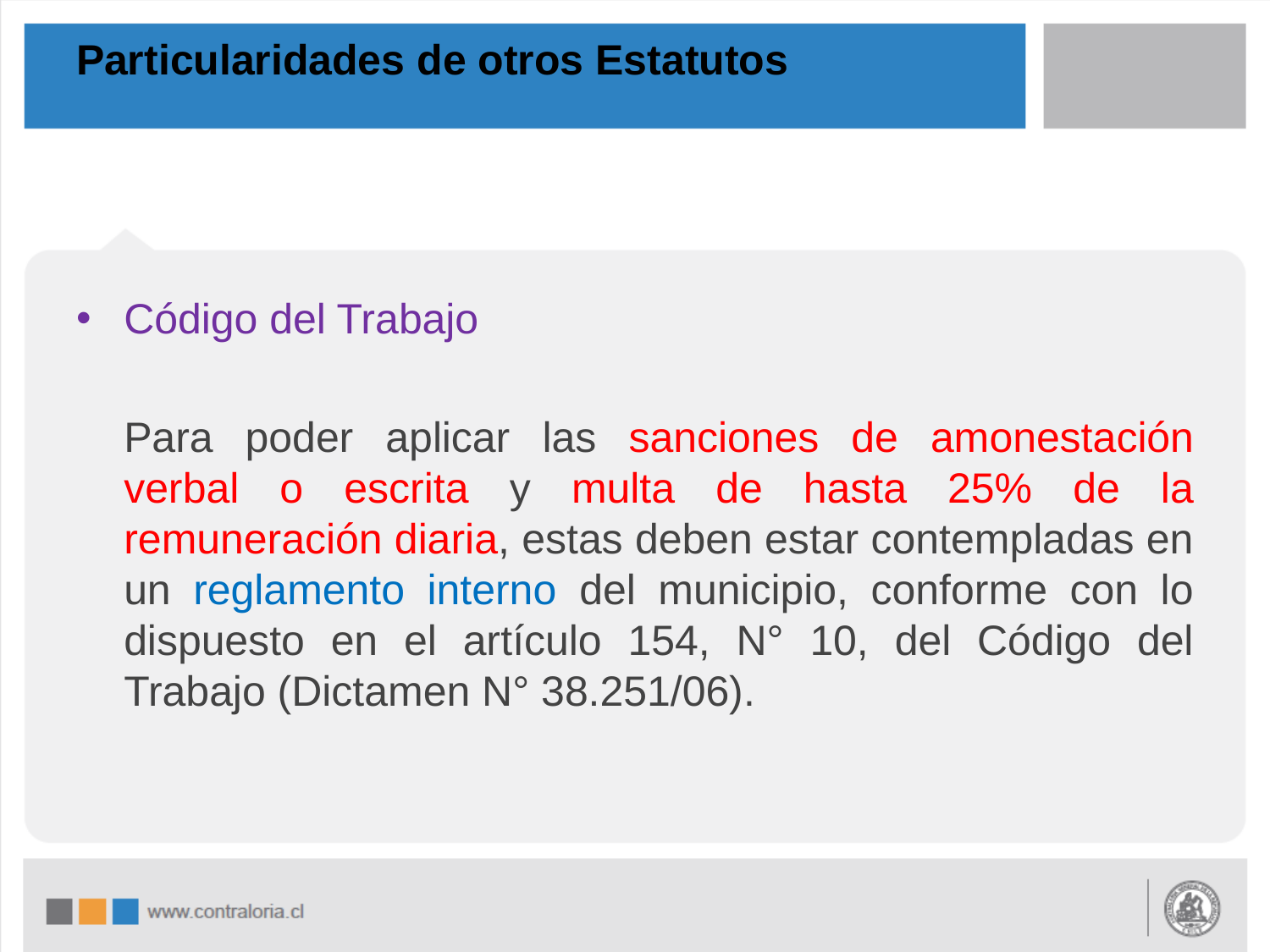

# Particularidades de otros Estatutos
Código del Trabajo

	Para poder aplicar las sanciones de amonestación verbal o escrita y multa de hasta 25% de la remuneración diaria, estas deben estar contempladas en un reglamento interno del municipio, conforme con lo dispuesto en el artículo 154, N° 10, del Código del Trabajo (Dictamen N° 38.251/06).